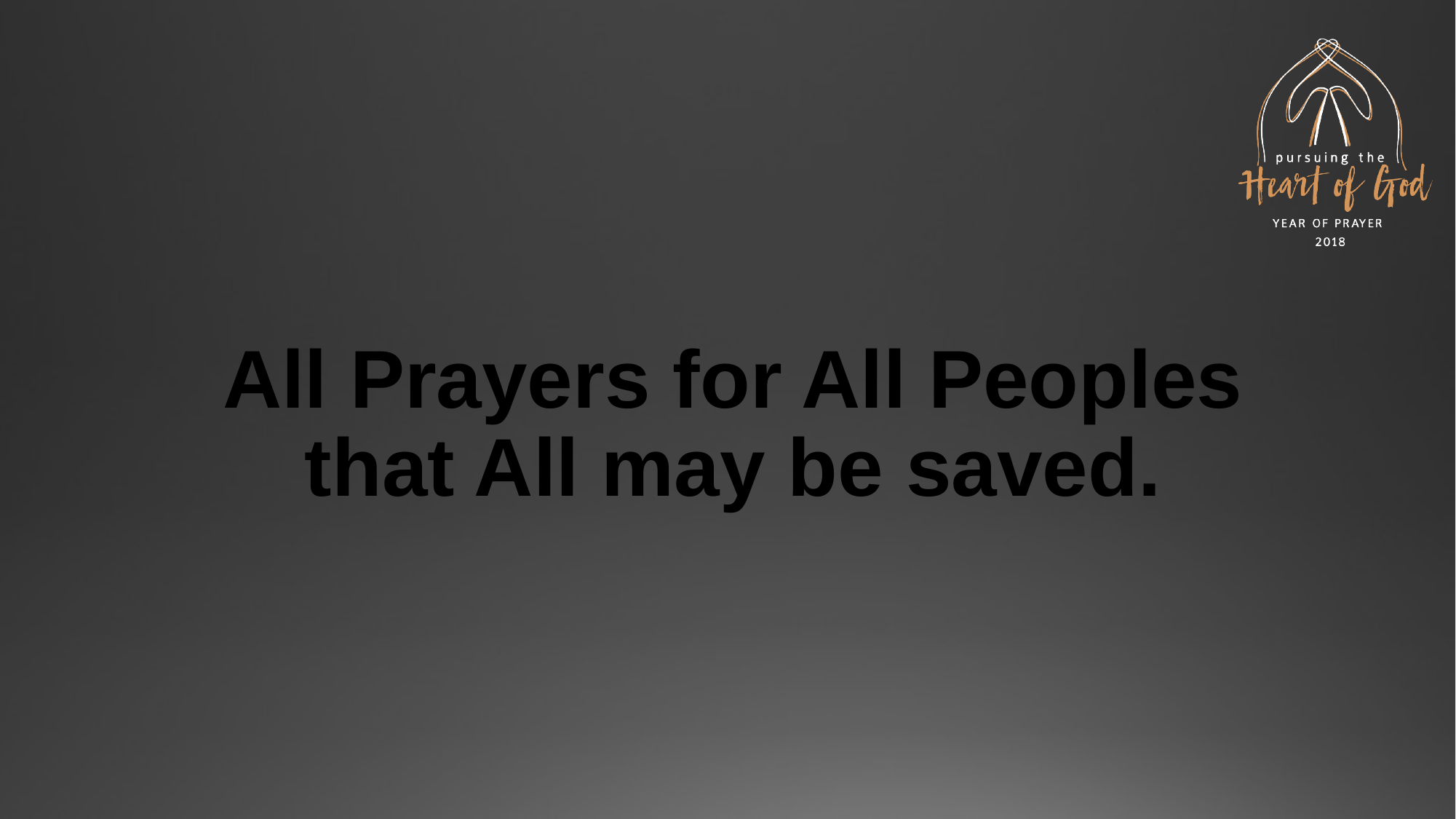

#

All Prayers for All Peoples
that All may be saved.